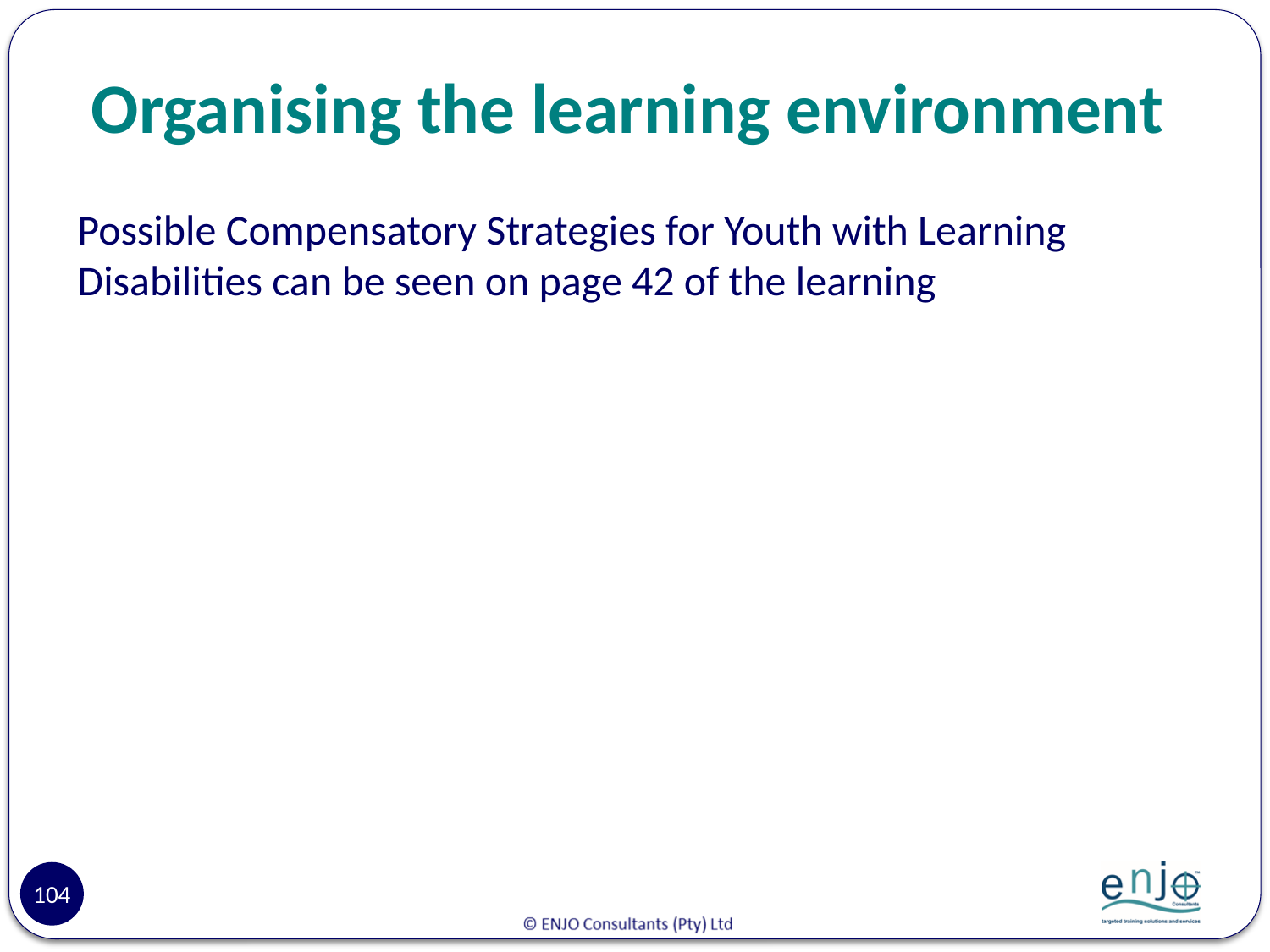

# Organising the learning environment
Possible Compensatory Strategies for Youth with Learning Disabilities can be seen on page 42 of the learning

104